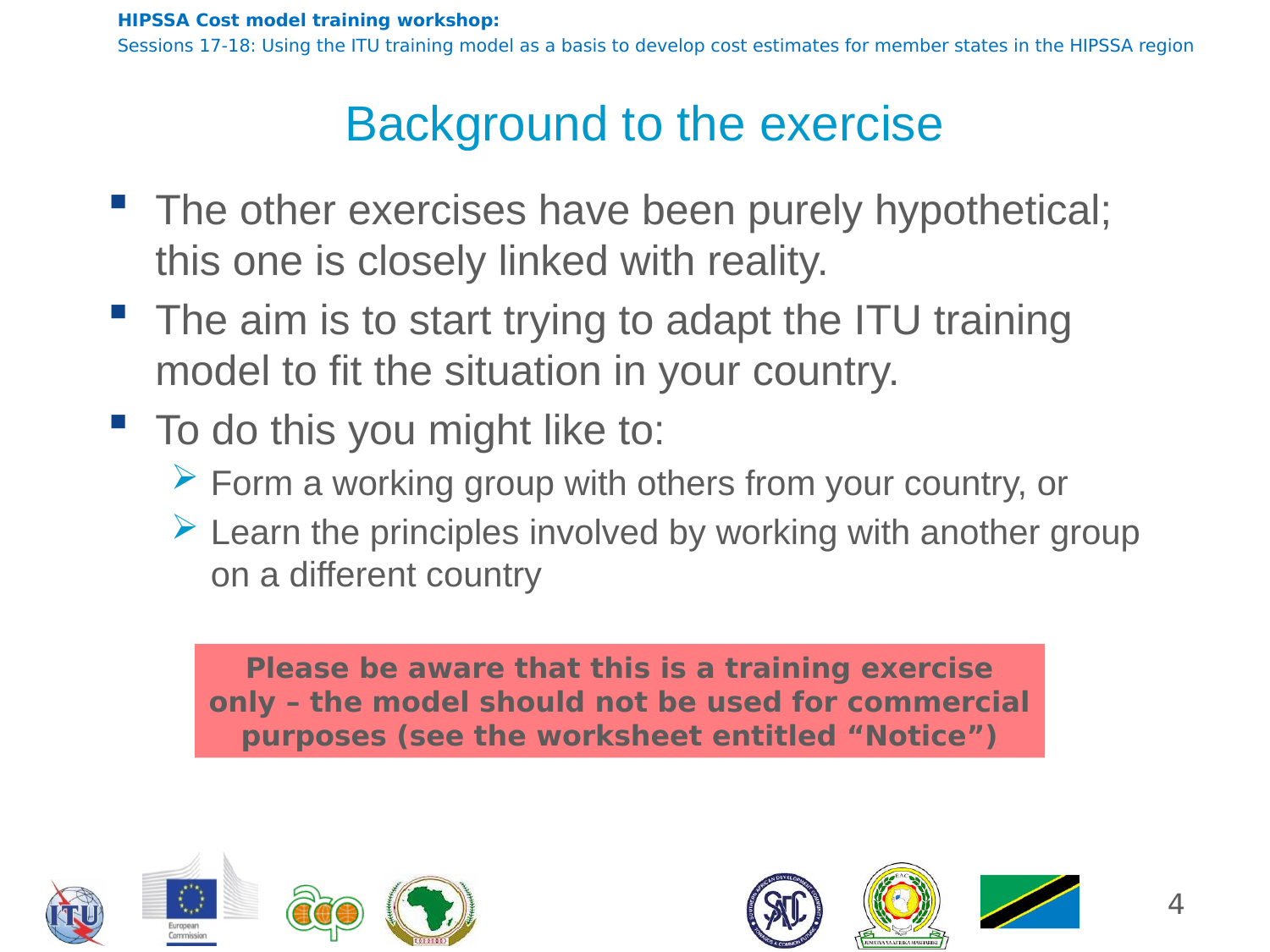

# Background to the exercise
The other exercises have been purely hypothetical; this one is closely linked with reality.
The aim is to start trying to adapt the ITU training model to fit the situation in your country.
To do this you might like to:
Form a working group with others from your country, or
Learn the principles involved by working with another group on a different country

Please be aware that this is a training exercise only – the model should not be used for commercial purposes (see the worksheet entitled “Notice”)
4